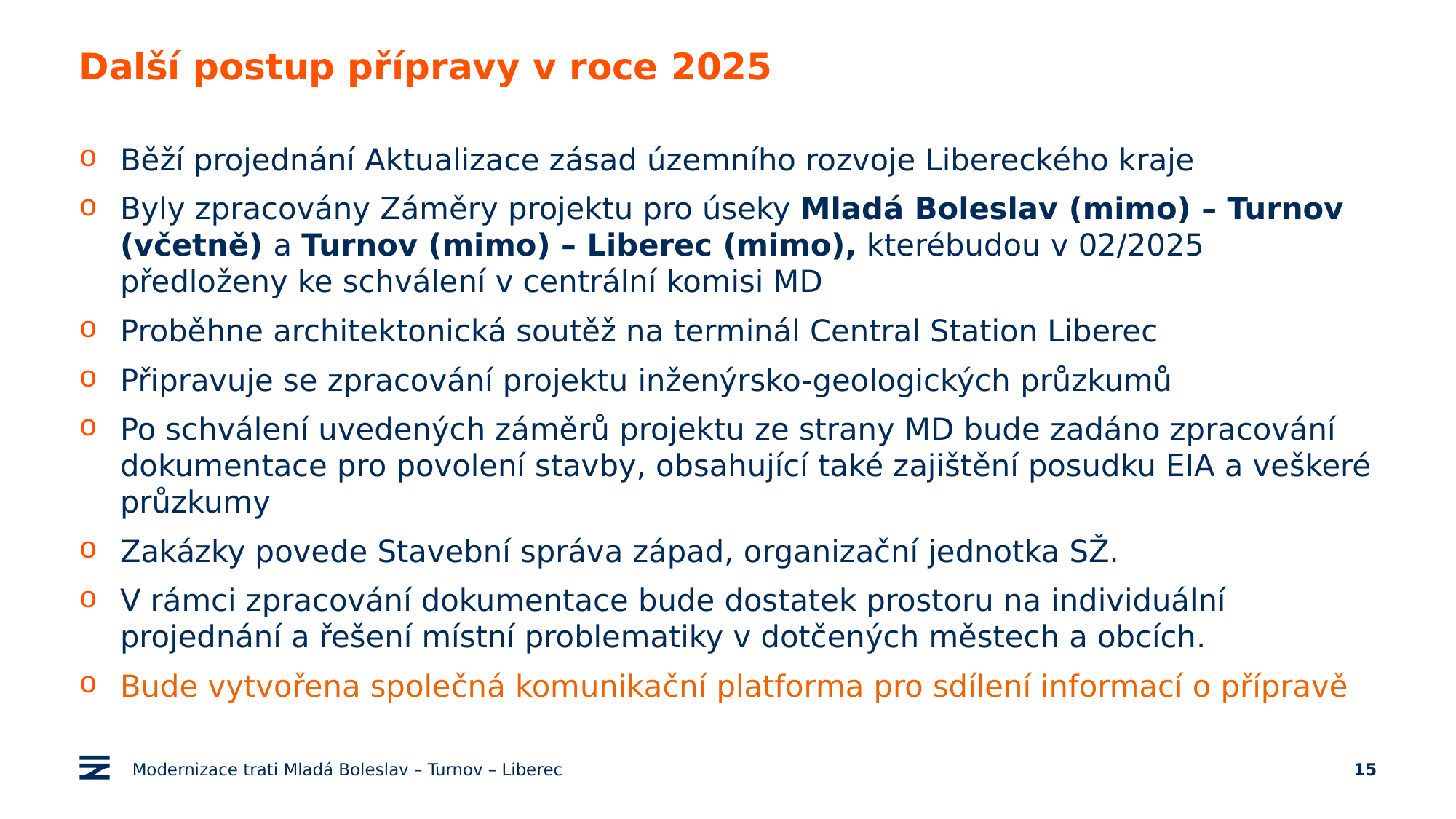

# Další postup přípravy v roce 2025
Běží projednání Aktualizace zásad územního rozvoje Libereckého kraje
Byly zpracovány Záměry projektu pro úseky Mladá Boleslav (mimo) – Turnov (včetně) a Turnov (mimo) – Liberec (mimo), kterébudou v 02/2025 předloženy ke schválení v centrální komisi MD
Proběhne architektonická soutěž na terminál Central Station Liberec
Připravuje se zpracování projektu inženýrsko-geologických průzkumů
Po schválení uvedených záměrů projektu ze strany MD bude zadáno zpracování dokumentace pro povolení stavby, obsahující také zajištění posudku EIA a veškeré průzkumy
Zakázky povede Stavební správa západ, organizační jednotka SŽ.
V rámci zpracování dokumentace bude dostatek prostoru na individuální projednání a řešení místní problematiky v dotčených městech a obcích.
Bude vytvořena společná komunikační platforma pro sdílení informací o přípravě

Modernizace trati Mladá Boleslav – Turnov – Liberec
15